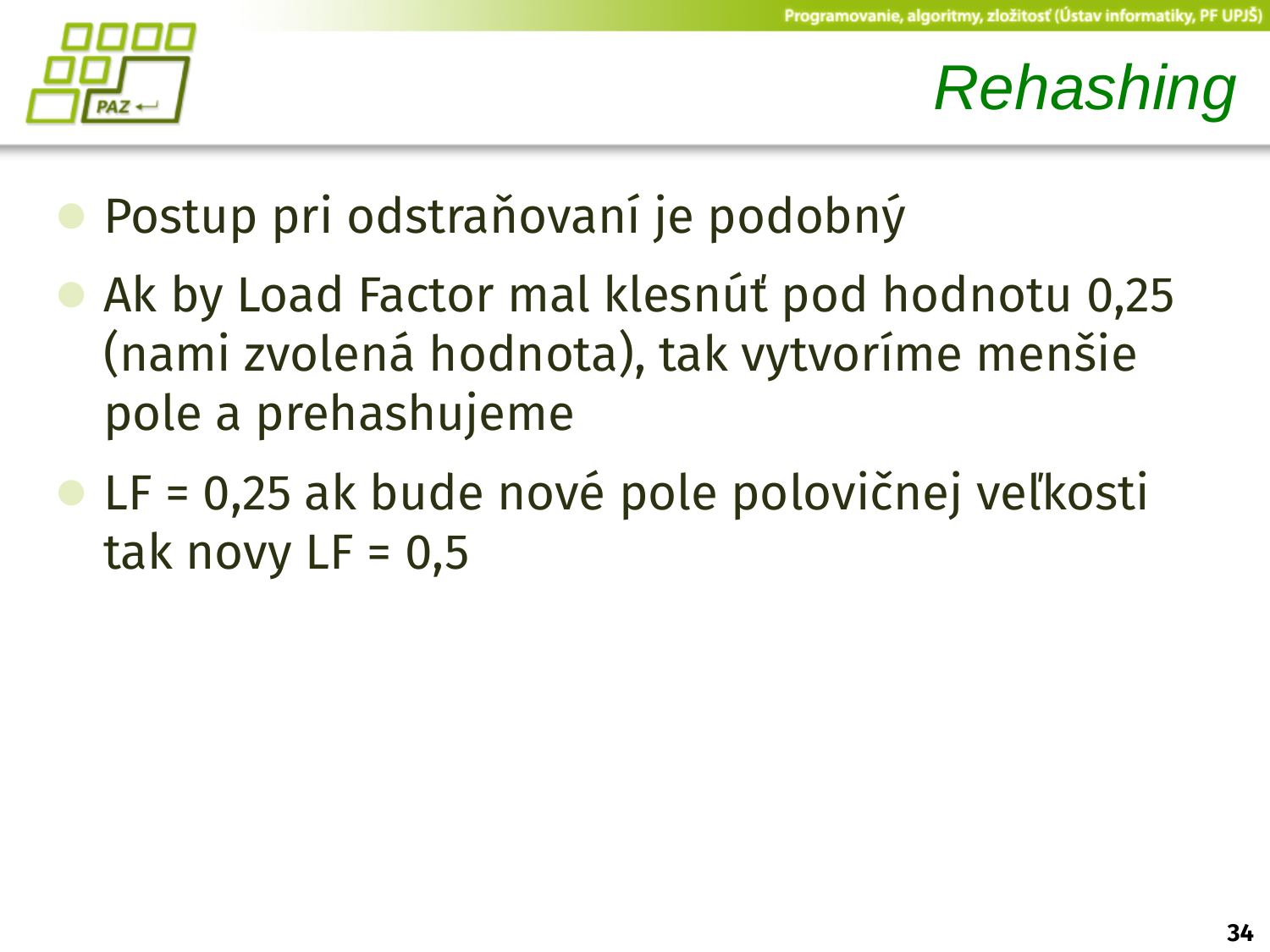

# Rehashing
Postup pri odstraňovaní je podobný
Ak by Load Factor mal klesnúť pod hodnotu 0,25 (nami zvolená hodnota), tak vytvoríme menšie pole a prehashujeme
LF = 0,25 ak bude nové pole polovičnej veľkosti tak novy LF = 0,5